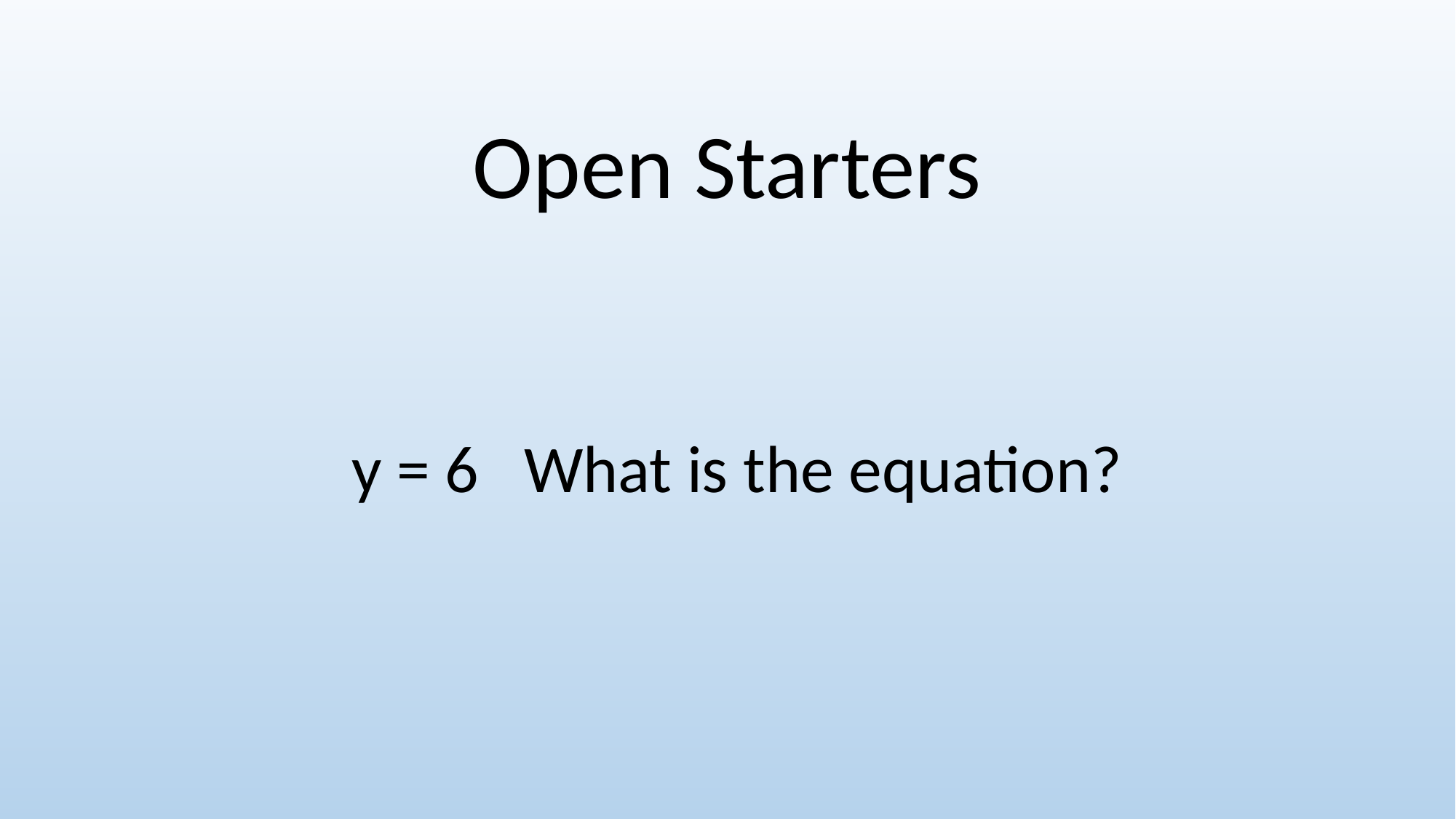

# Open Starters y = 6   What is the equation?